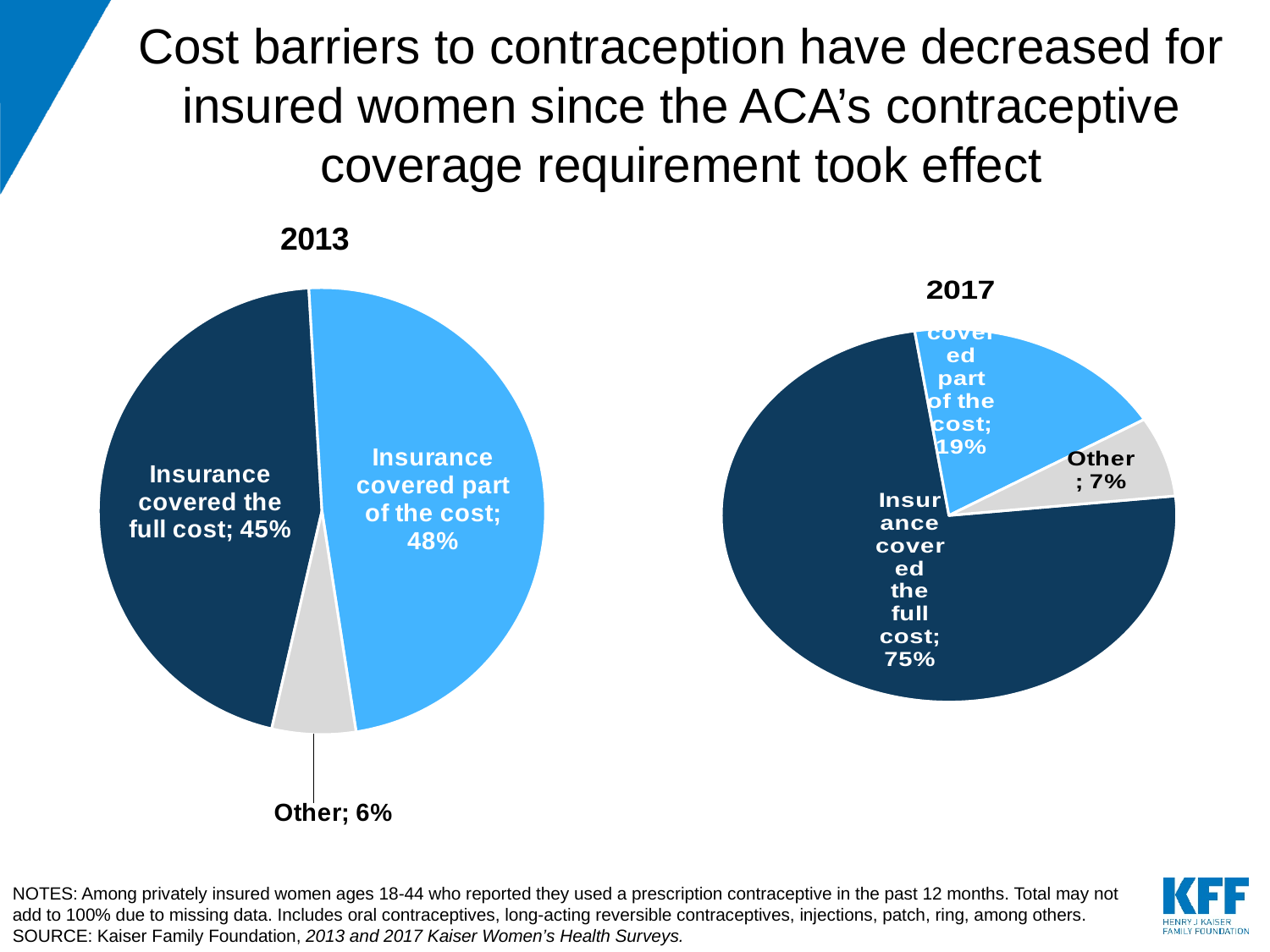

# Cost barriers to contraception have decreased for insured women since the ACA’s contraceptive coverage requirement took effect

### Chart: 2013

| Category | Sales |
|---|---|
| Insurance covered the full cost | 0.45 |
| Insurance covered part of the cost | 0.48 |
| Other | 0.06 |

### Chart: 2017

| Category | Sales |
|---|---|
| Insurance covered the full cost | 0.75 |
| Insurance covered part of the cost | 0.19 |
| Other | 0.07 |
NOTES: Among privately insured women ages 18-44 who reported they used a prescription contraceptive in the past 12 months. Total may not add to 100% due to missing data. Includes oral contraceptives, long-acting reversible contraceptives, injections, patch, ring, among others.
SOURCE: Kaiser Family Foundation, 2013 and 2017 Kaiser Women’s Health Surveys.